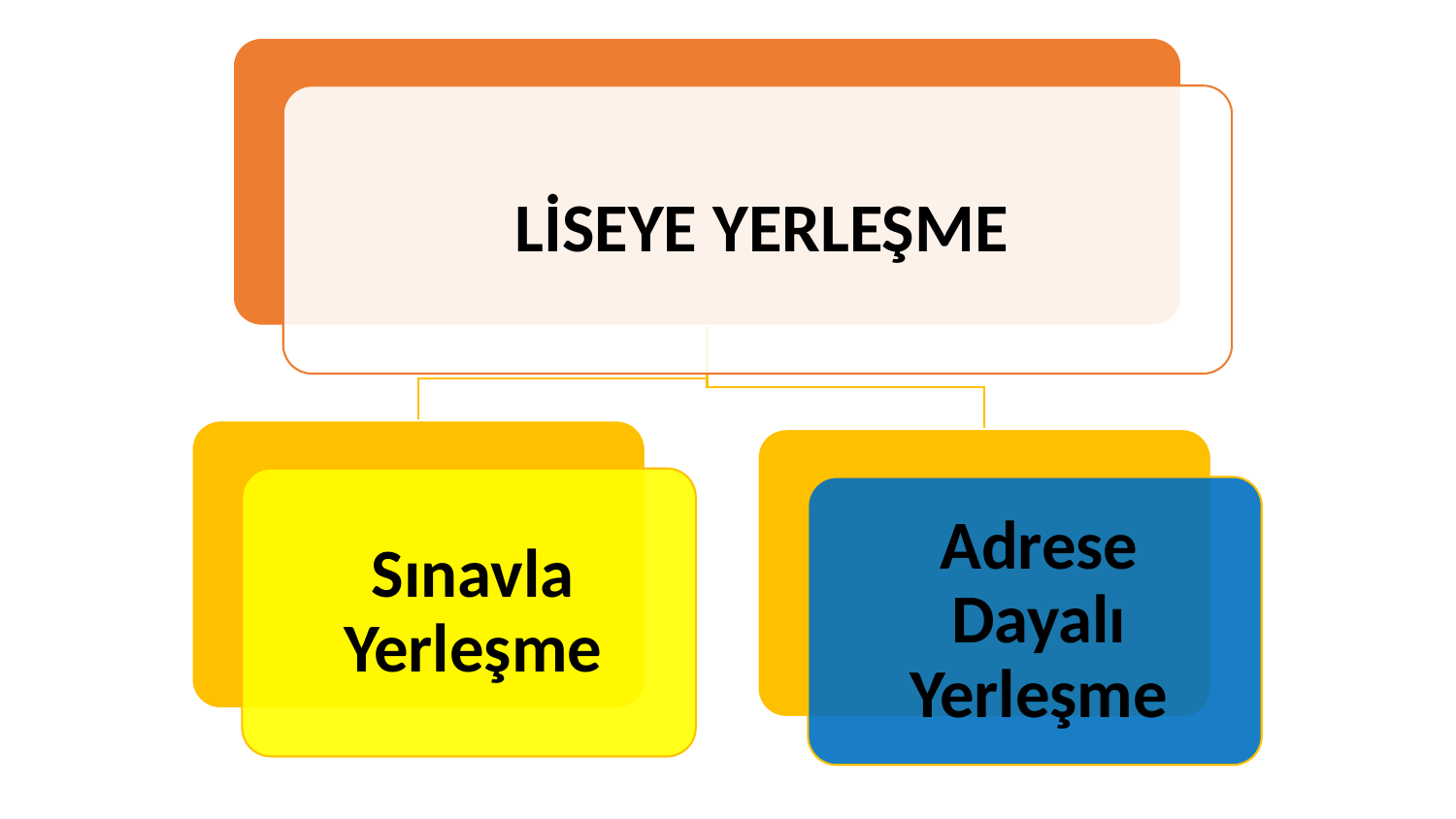

LİSEYE YERLEŞME
Sınavla Yerleşme
Adrese Dayalı Yerleşme